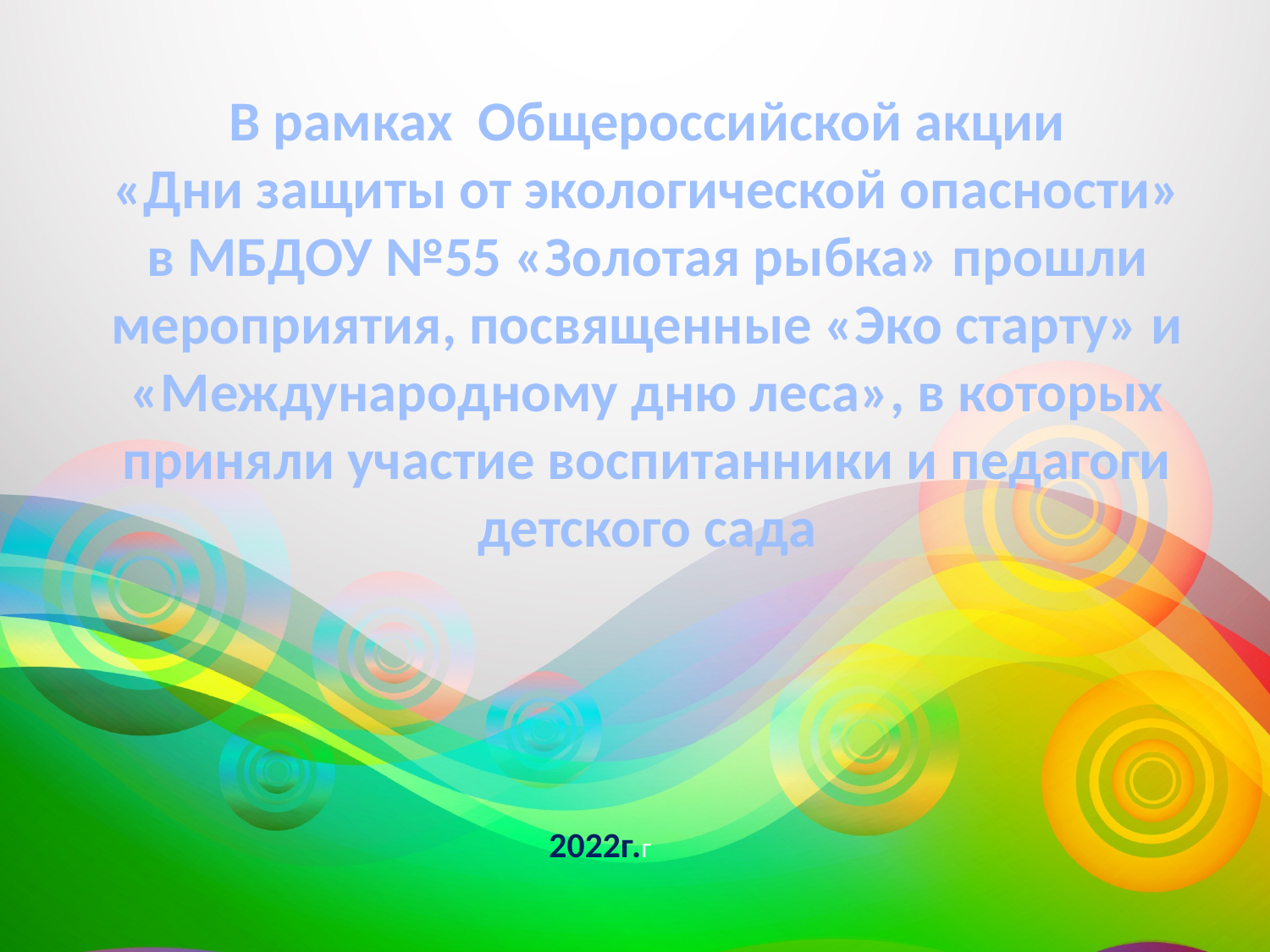

# В рамках  Общероссийской акции «Дни защиты от экологической опасности» в МБДОУ №55 «Золотая рыбка» прошли мероприятия, посвященные «Эко старту» и «Международному дню леса», в которых приняли участие воспитанники и педагоги детского сада
2022г.г